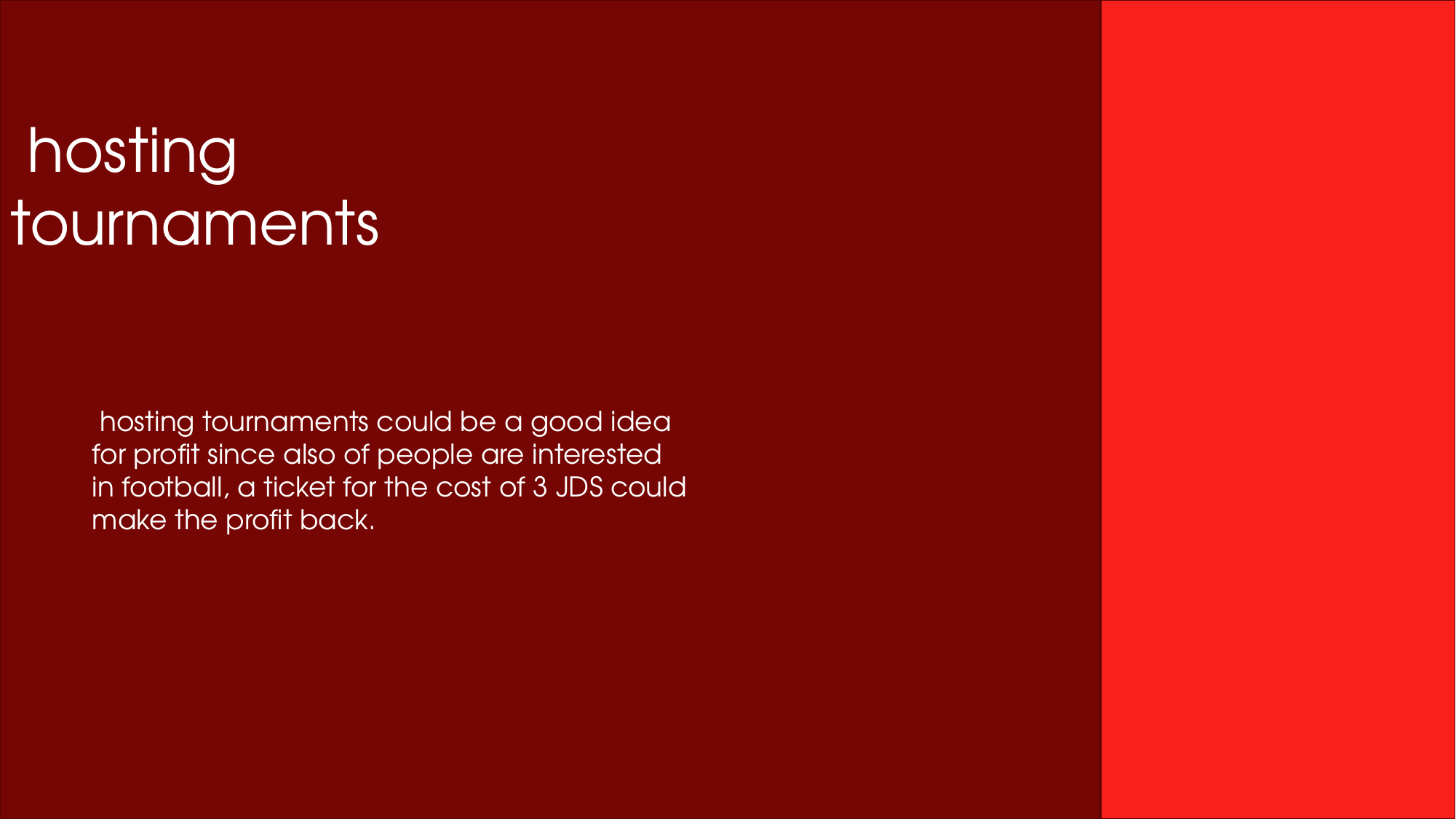

hosting tournaments
#
 hosting tournaments could be a good idea for profit since also of people are interested in football, a ticket for the cost of 3 JDS could make the profit back.